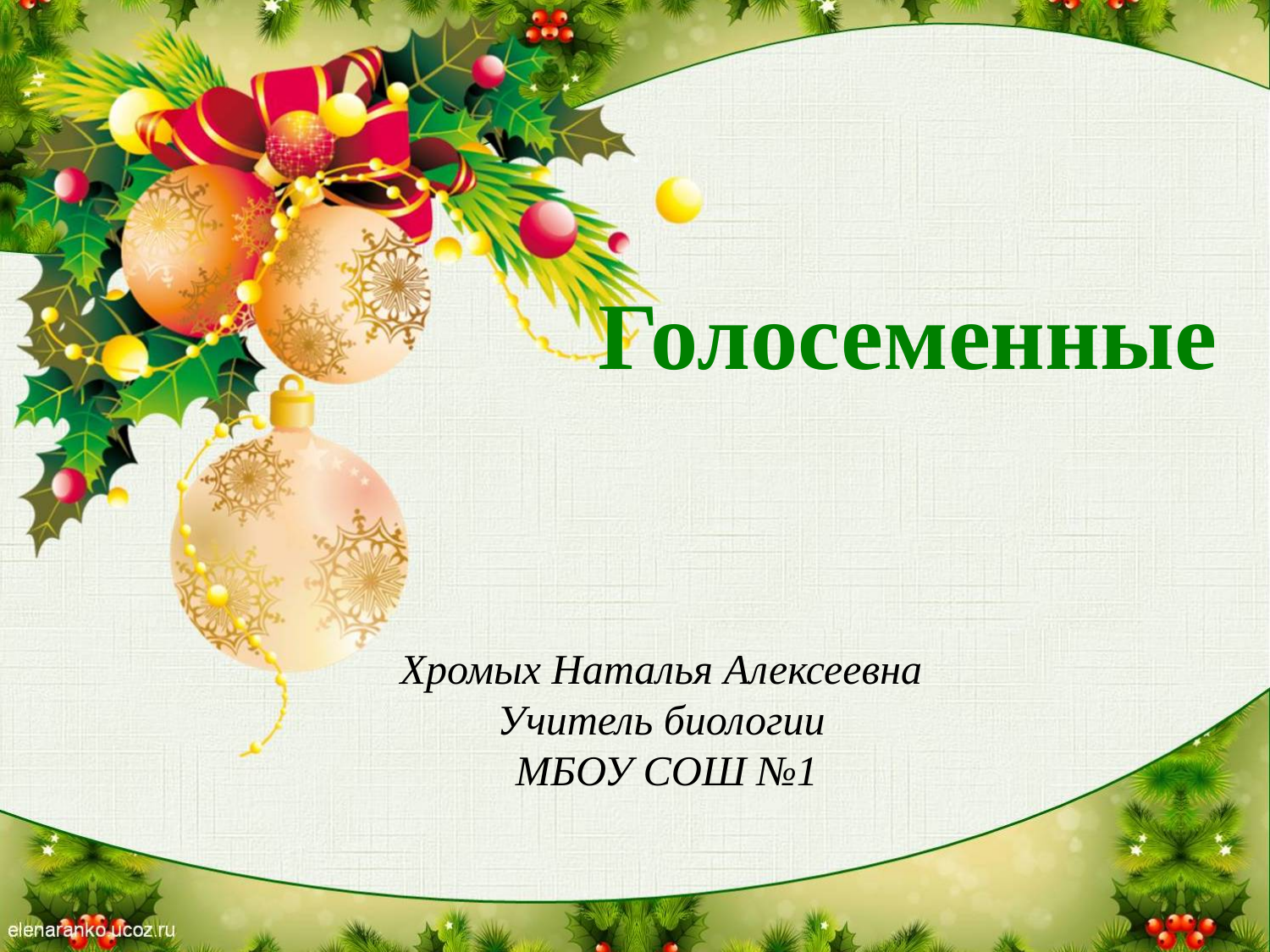

Голосеменные
Хромых Наталья Алексеевна
Учитель биологии
 МБОУ СОШ №1